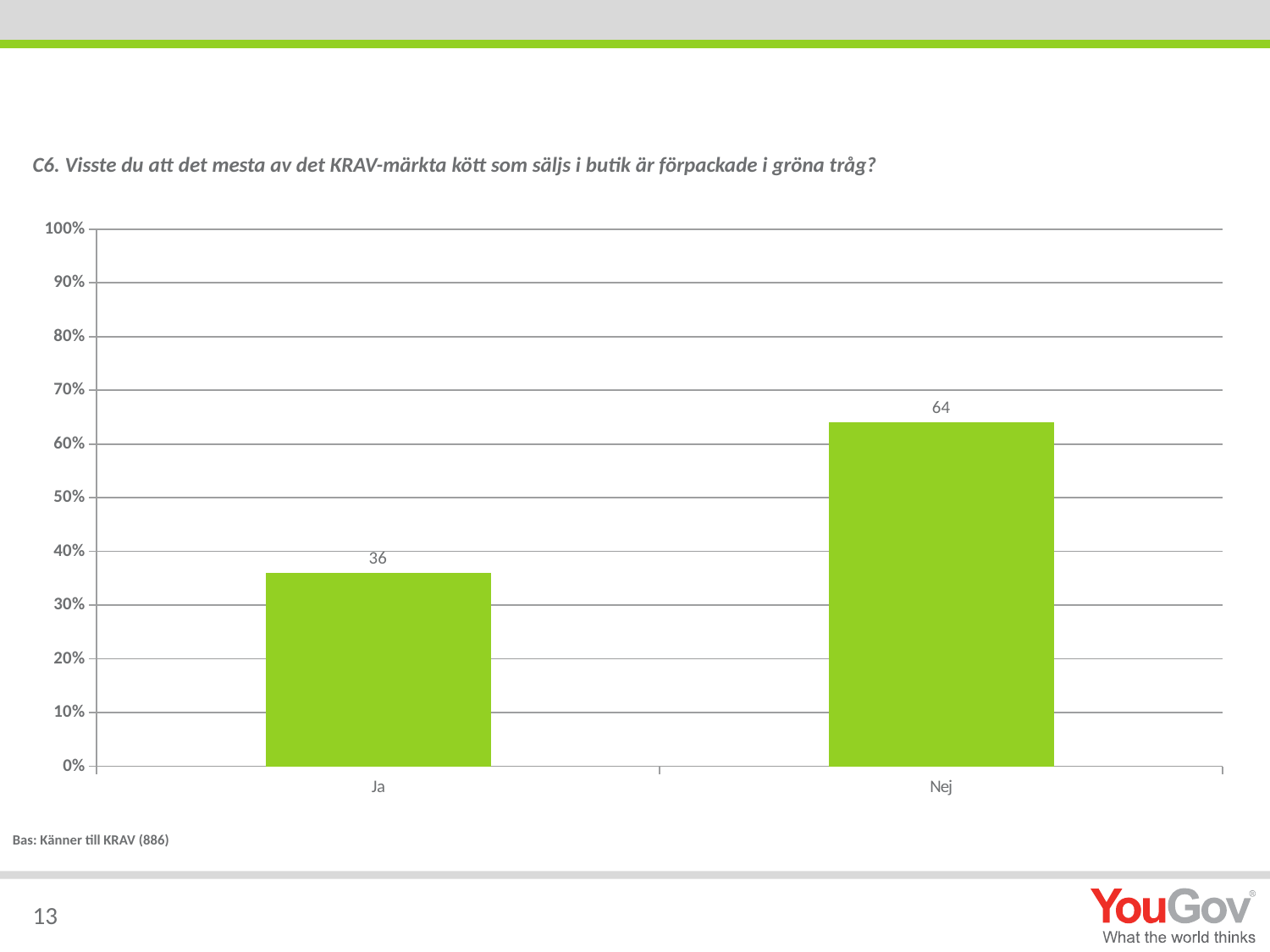

#
C6. Visste du att det mesta av det KRAV-märkta kött som säljs i butik är förpackade i gröna tråg?

### Chart

| Category | Total |
|---|---|
| Ja | 36.0 |
| Nej | 64.0 |
Bas: Känner till KRAV (886)
13